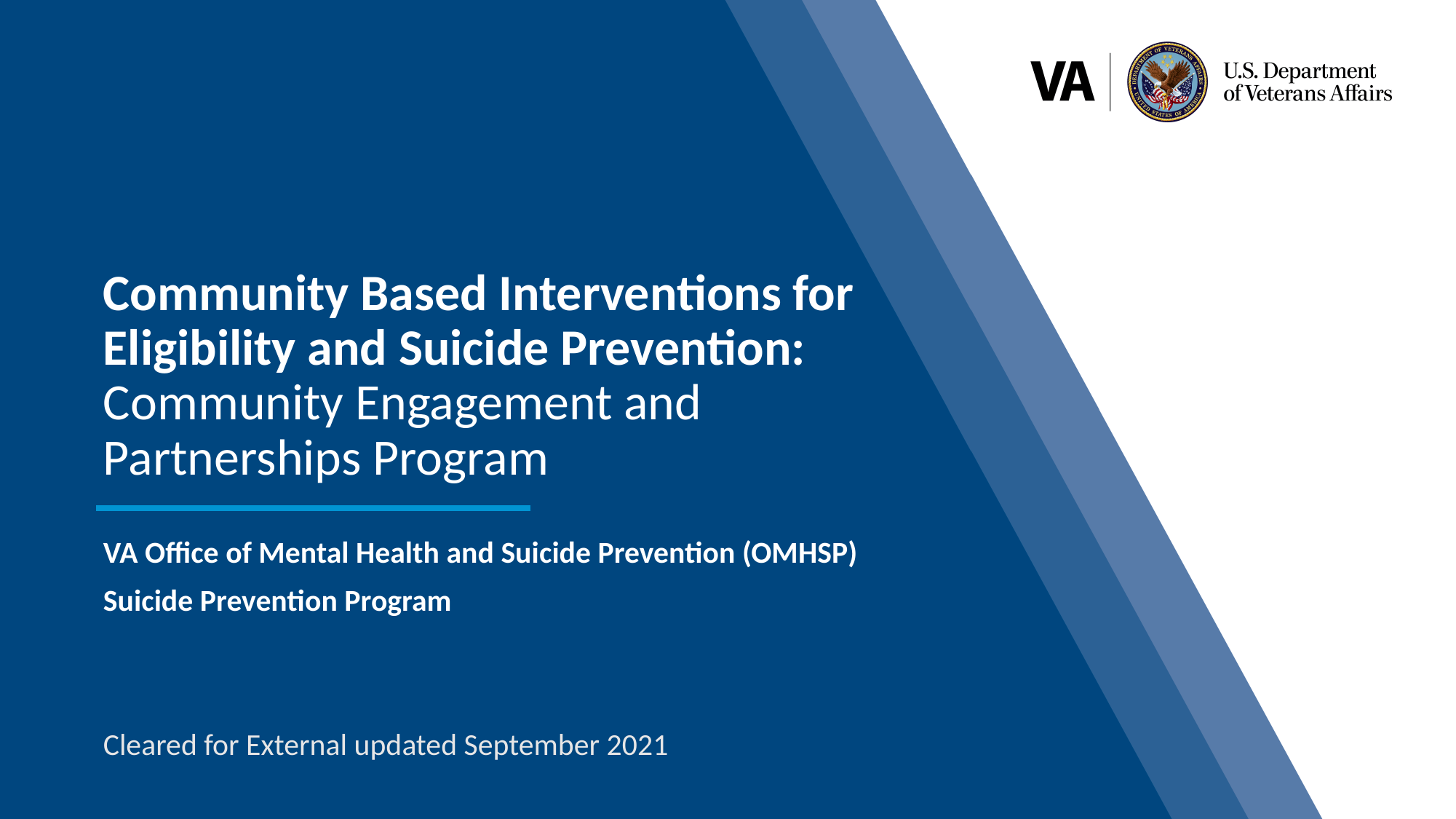

# Community Based Interventions for Eligibility and Suicide Prevention: Community Engagement and Partnerships Program
VA Office of Mental Health and Suicide Prevention (OMHSP)
Suicide Prevention Program

Cleared for External updated September 2021